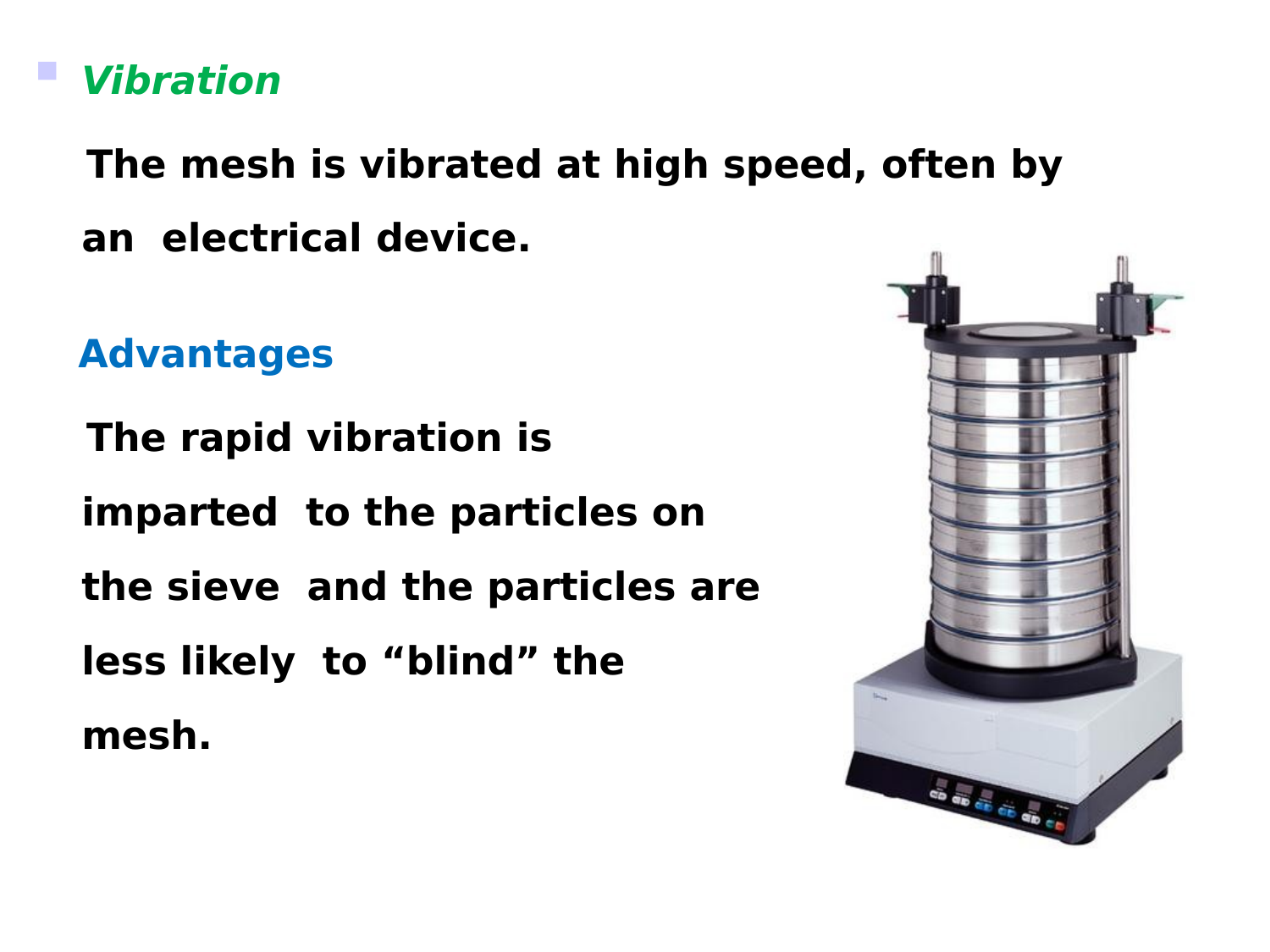

Vibration
The mesh is vibrated at high speed, often by an  electrical device.

Advantages
The rapid vibration is imparted  to the particles on the sieve  and the particles are less likely  to “blind” the mesh.